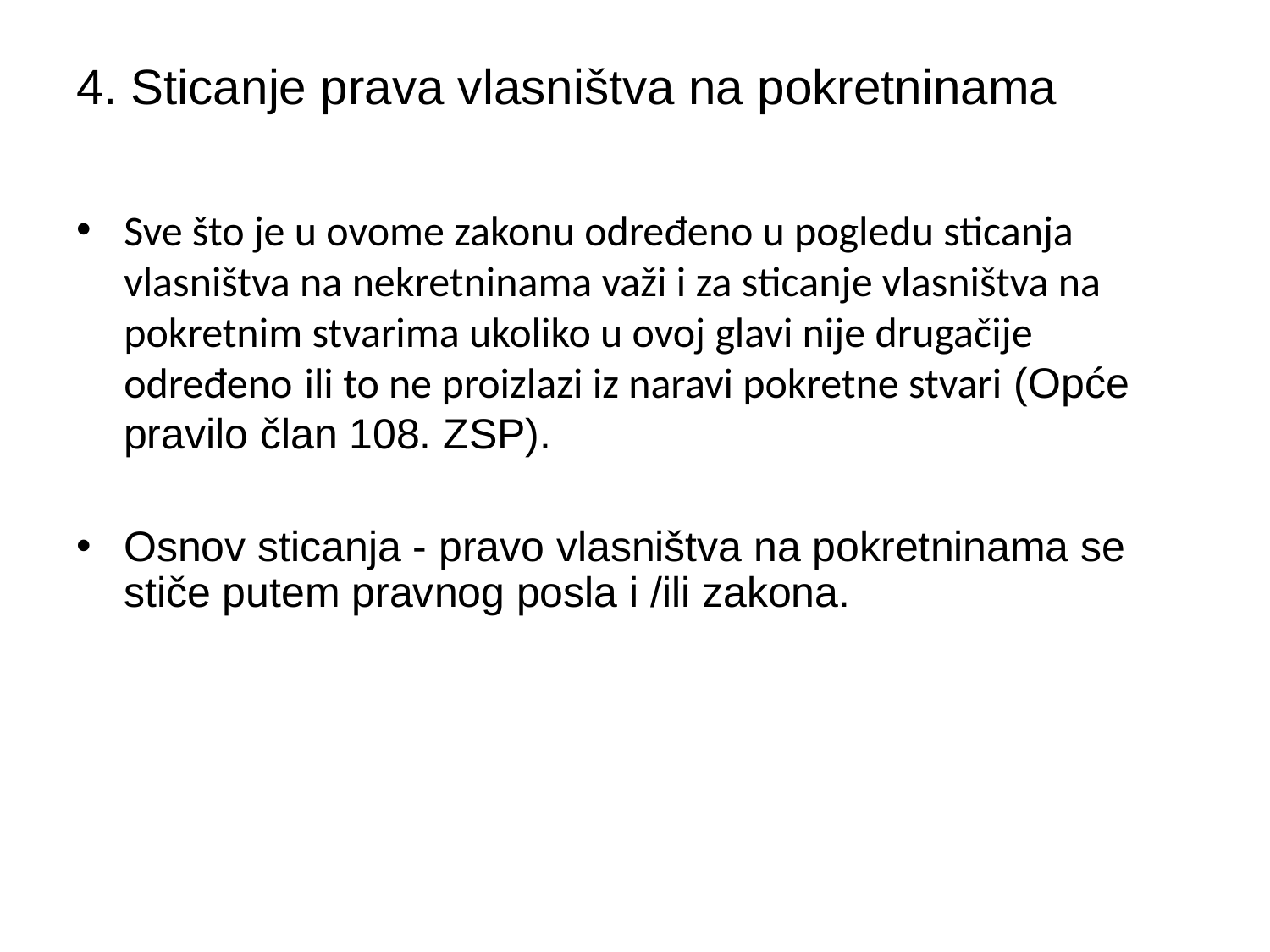

# 4. Sticanje prava vlasništva na pokretninama

Sve što je u ovome zakonu određeno u pogledu sticanja vlasništva na nekretninama važi i za sticanje vlasništva na pokretnim stvarima ukoliko u ovoj glavi nije drugačije određeno ili to ne proizlazi iz naravi pokretne stvari (Opće pravilo član 108. ZSP).

Osnov sticanja - pravo vlasništva na pokretninama se stiče putem pravnog posla i /ili zakona.